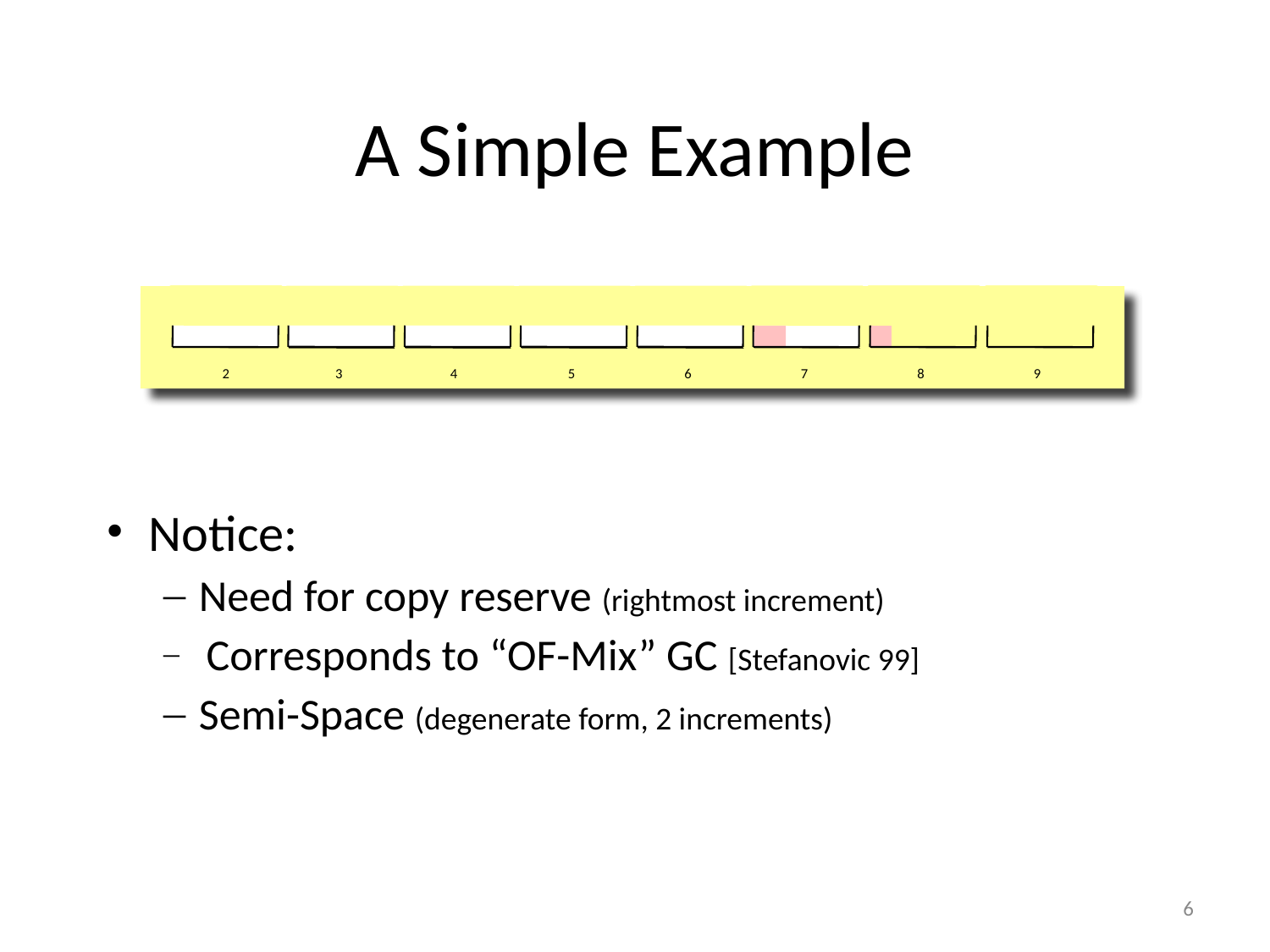

# A Simple Example

0
1
2
3
4
5
6
7
Belt

0
1
2
3
4
5
6
7

2
3
4
5
6
7
8
9

1
2
3
4
5
6
7
8

Increments

Notice:
Need for copy reserve (rightmost increment)
 Corresponds to “OF-Mix” GC [Stefanovic 99]
Semi-Space (degenerate form, 2 increments)
6